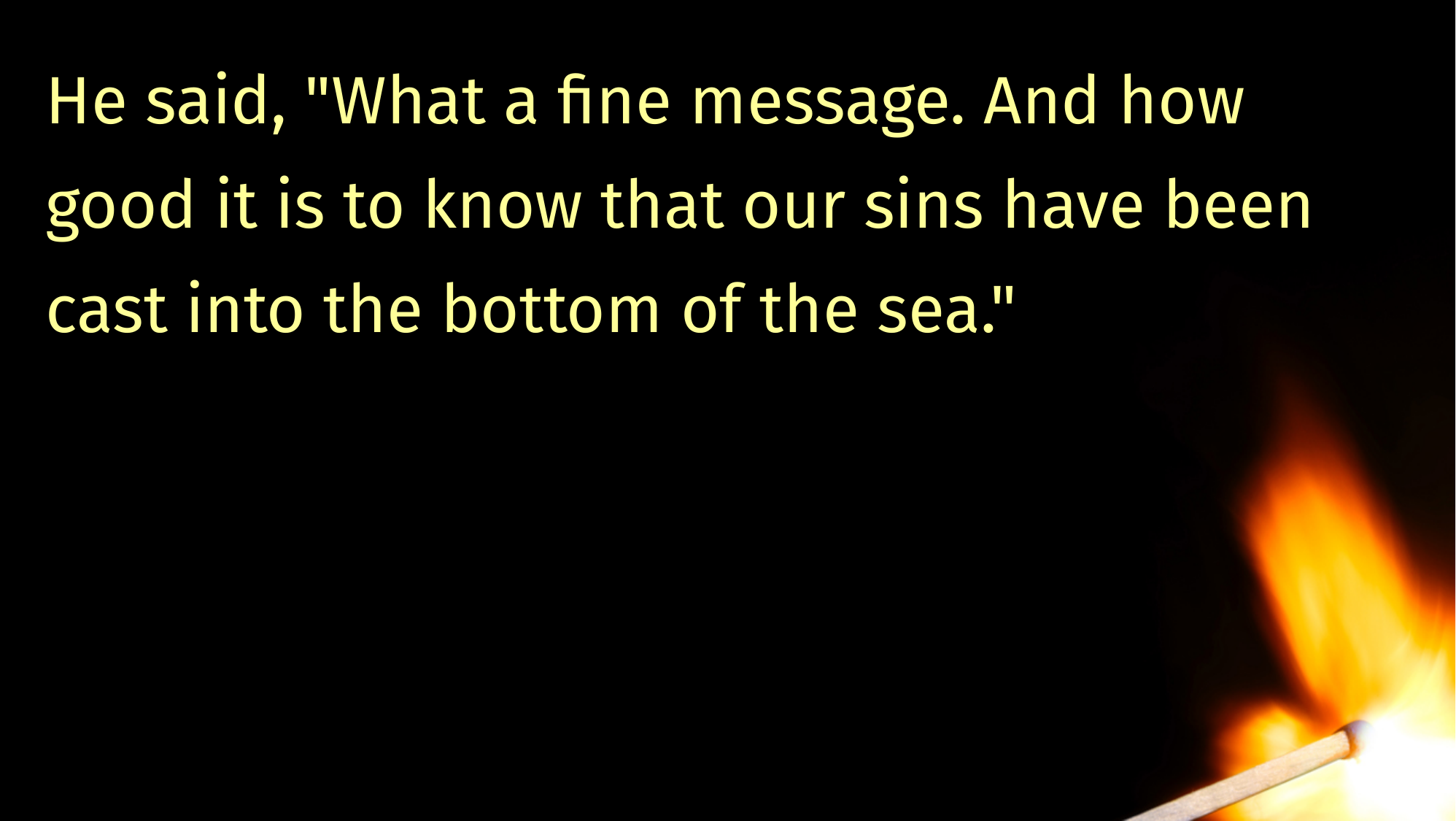

He said, "What a fine message. And how good it is to know that our sins have been cast into the bottom of the sea."